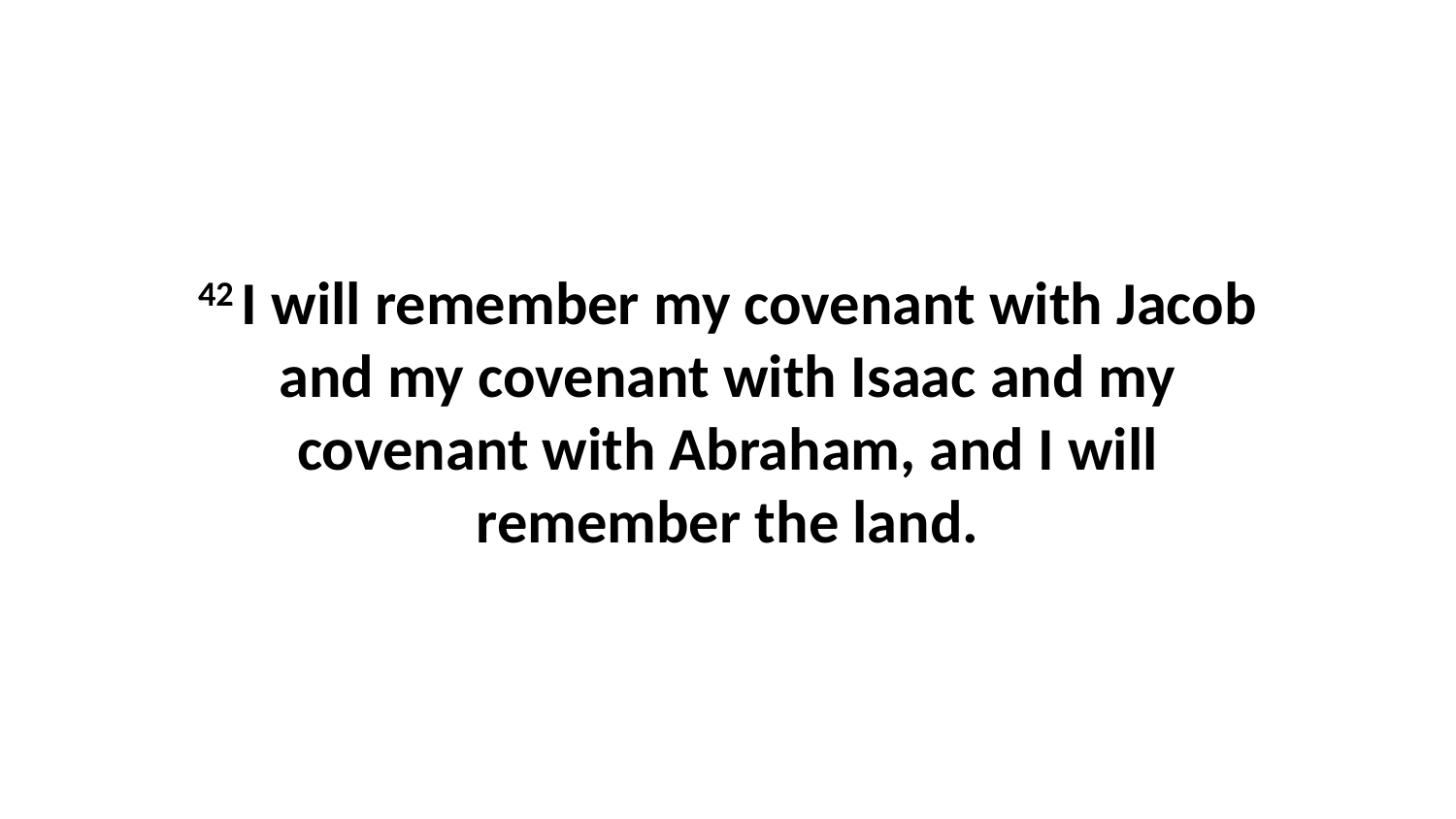

42 I will remember my covenant with Jacob and my covenant with Isaac and my covenant with Abraham, and I will remember the land.